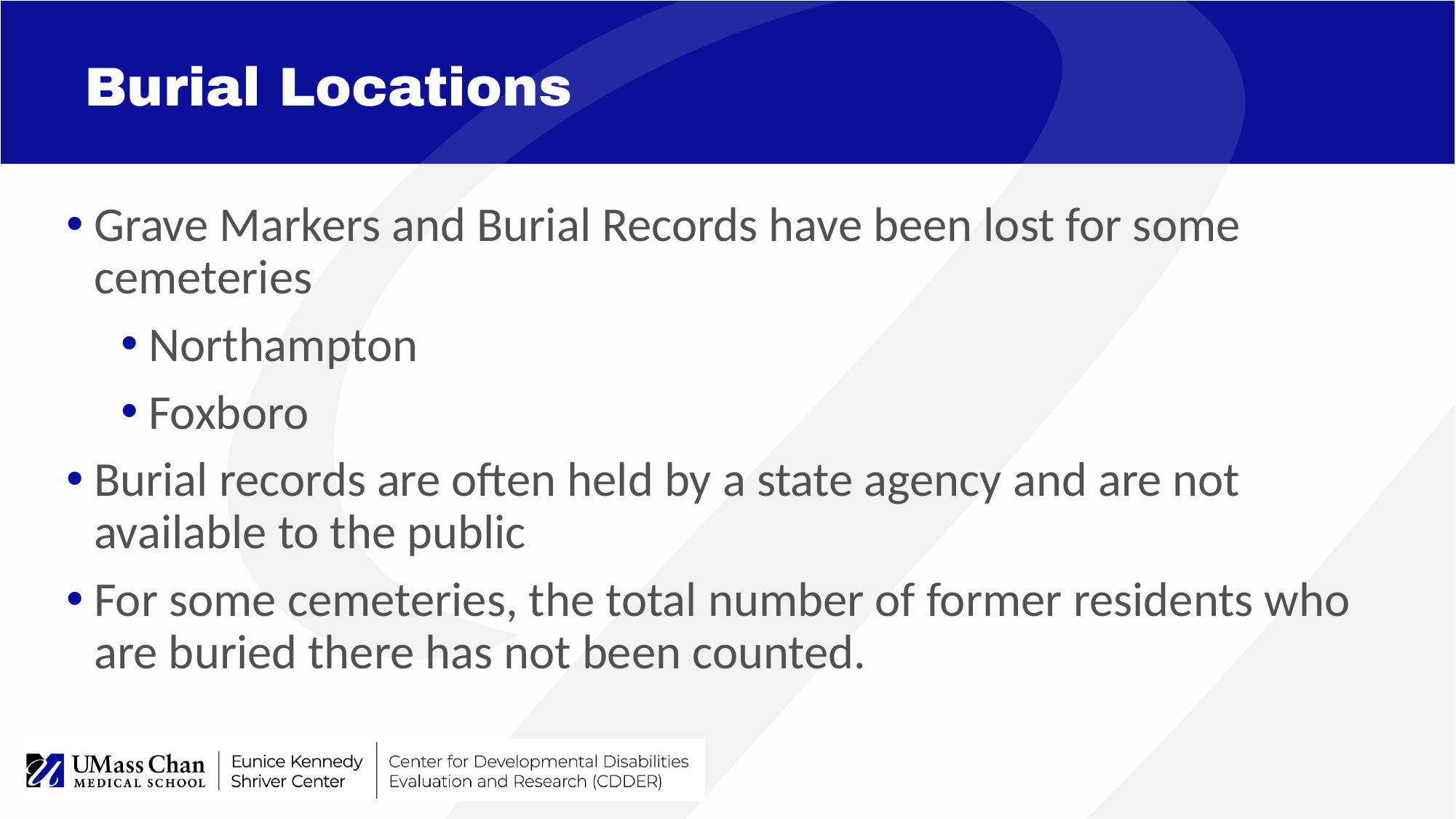

# Burial Locations
Grave Markers and Burial Records have been lost for some cemeteries
Northampton
Foxboro
Burial records are often held by a state agency and are not available to the public
For some cemeteries, the total number of former residents who are buried there has not been counted.